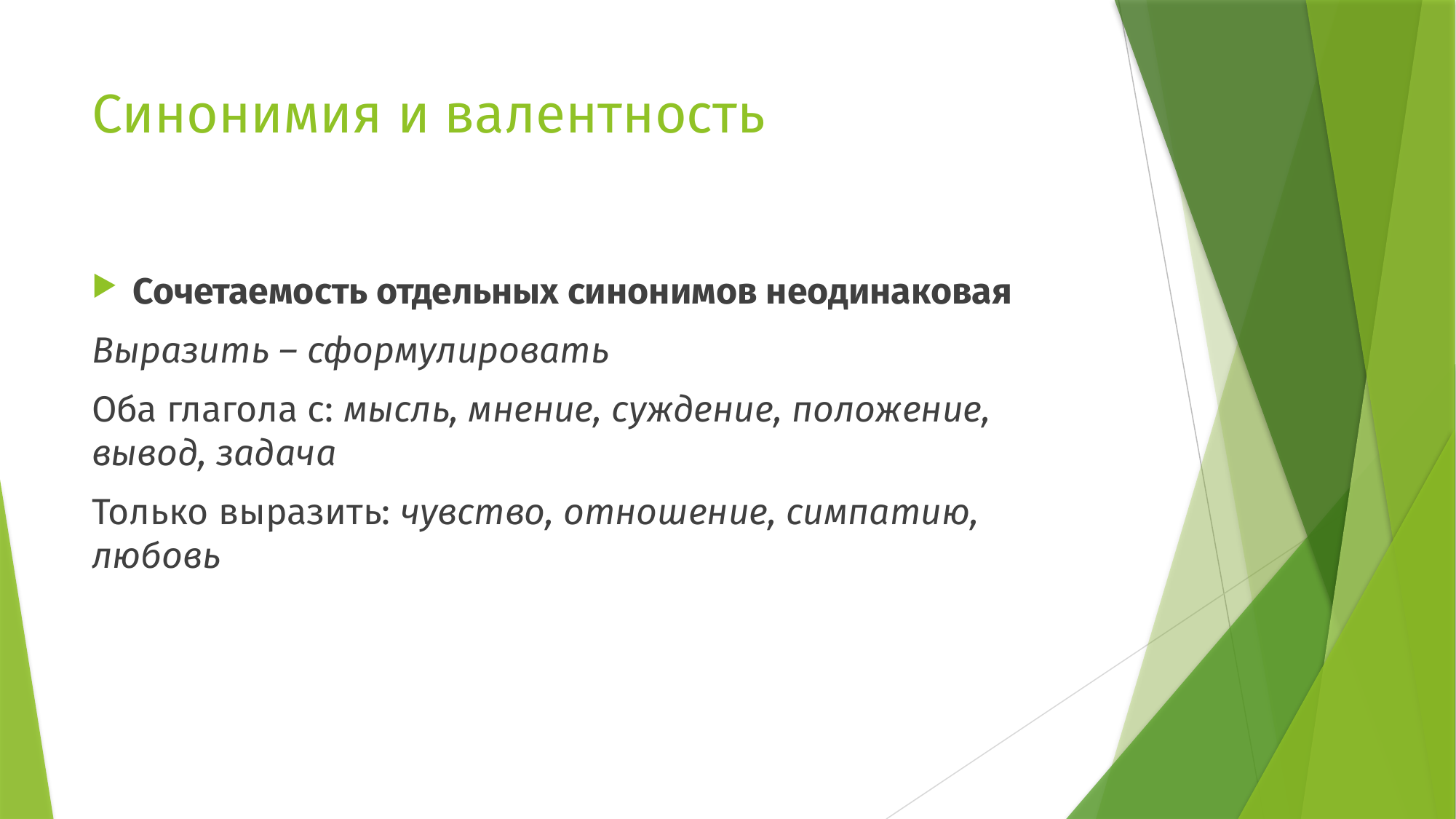

# Синонимия и валентность
Сочетаемость отдельных синонимов неодинаковая
Выразить – сформулировать
Оба глагола с: мысль, мнение, суждение, положение, вывод, задача
Только выразить: чувство, отношение, симпатию, любовь